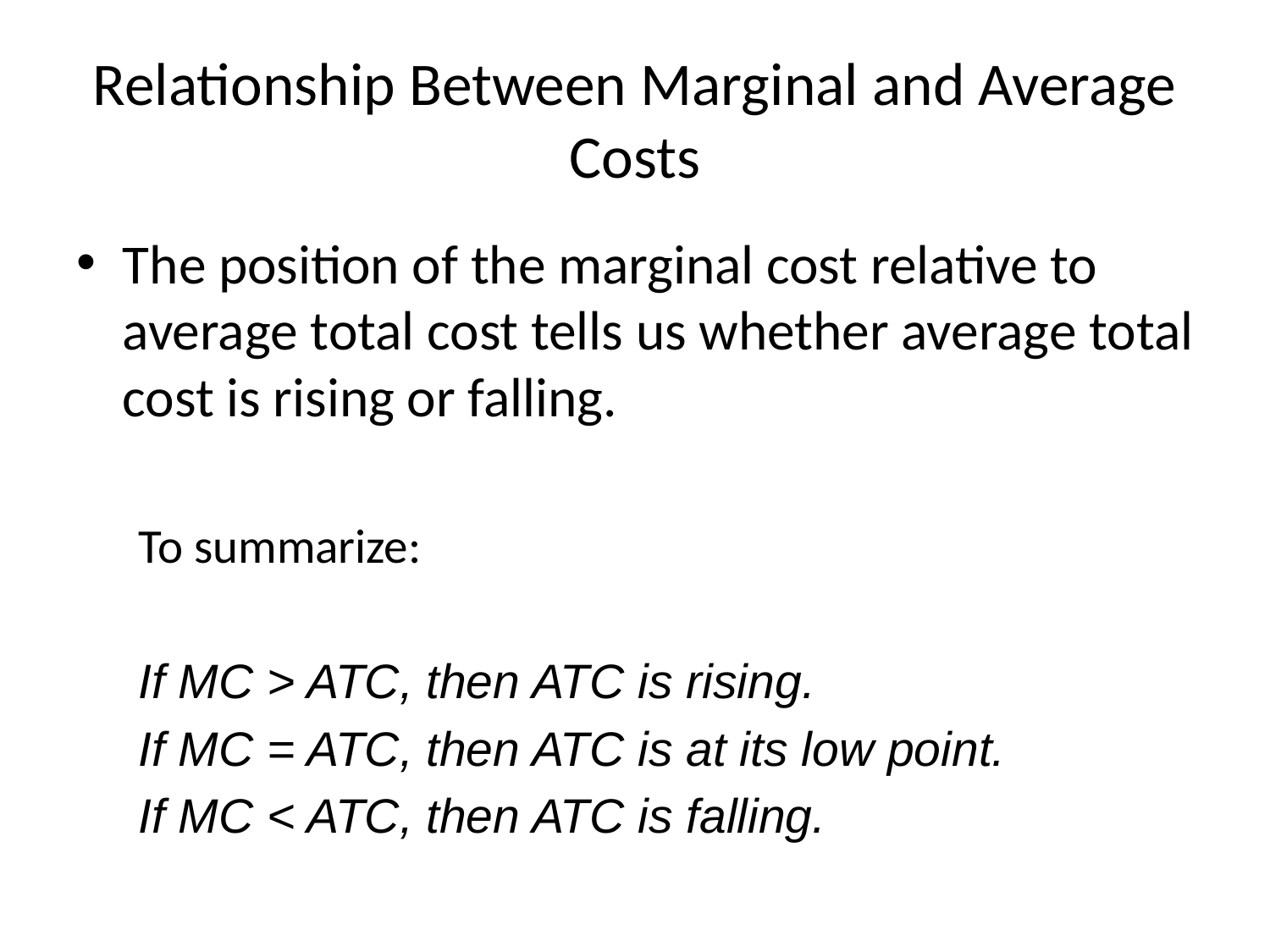

# Relationship Between Marginal and Average Costs
The position of the marginal cost relative to average total cost tells us whether average total cost is rising or falling.

To summarize:

If MC > ATC, then ATC is rising.
If MC = ATC, then ATC is at its low point.
If MC < ATC, then ATC is falling.